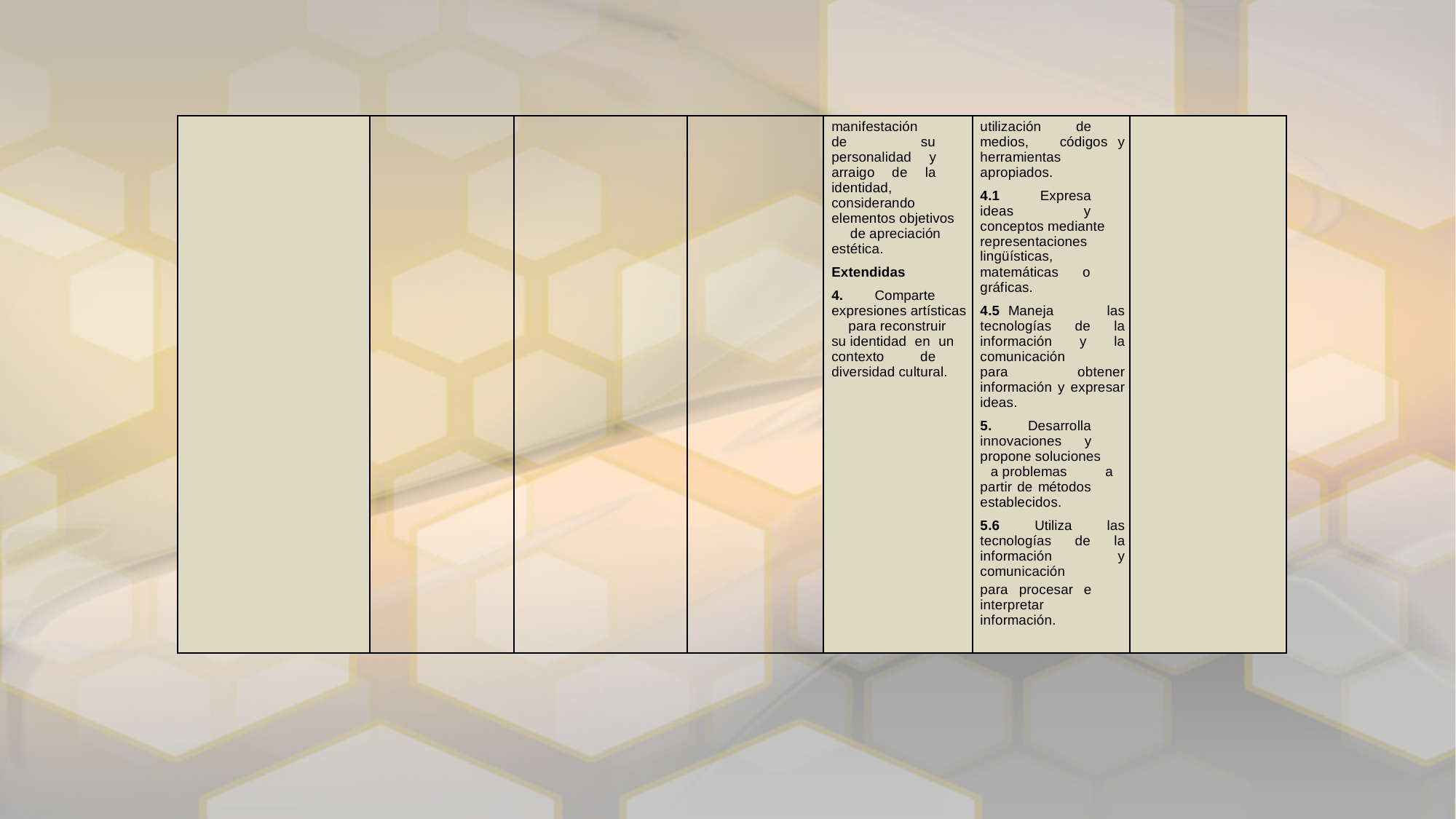

|  |  |  |  | manifestación de su personalidad y arraigo de la identidad, considerando elementos objetivos de apreciación estética.   Extendidas   4. Comparte expresiones artísticas para reconstruir su identidad en un contexto de diversidad cultural. | utilización de medios, códigos y herramientas apropiados.   4.1 Expresa ideas y conceptos mediante representaciones lingüísticas, matemáticas o gráficas.   4.5 Maneja las tecnologías de la información y la comunicación para obtener información y expresar ideas.   5. Desarrolla innovaciones y propone soluciones a problemas a partir de métodos establecidos.   5.6 Utiliza las tecnologías de la información y comunicación para procesar e interpretar información. |  |
| --- | --- | --- | --- | --- | --- | --- |